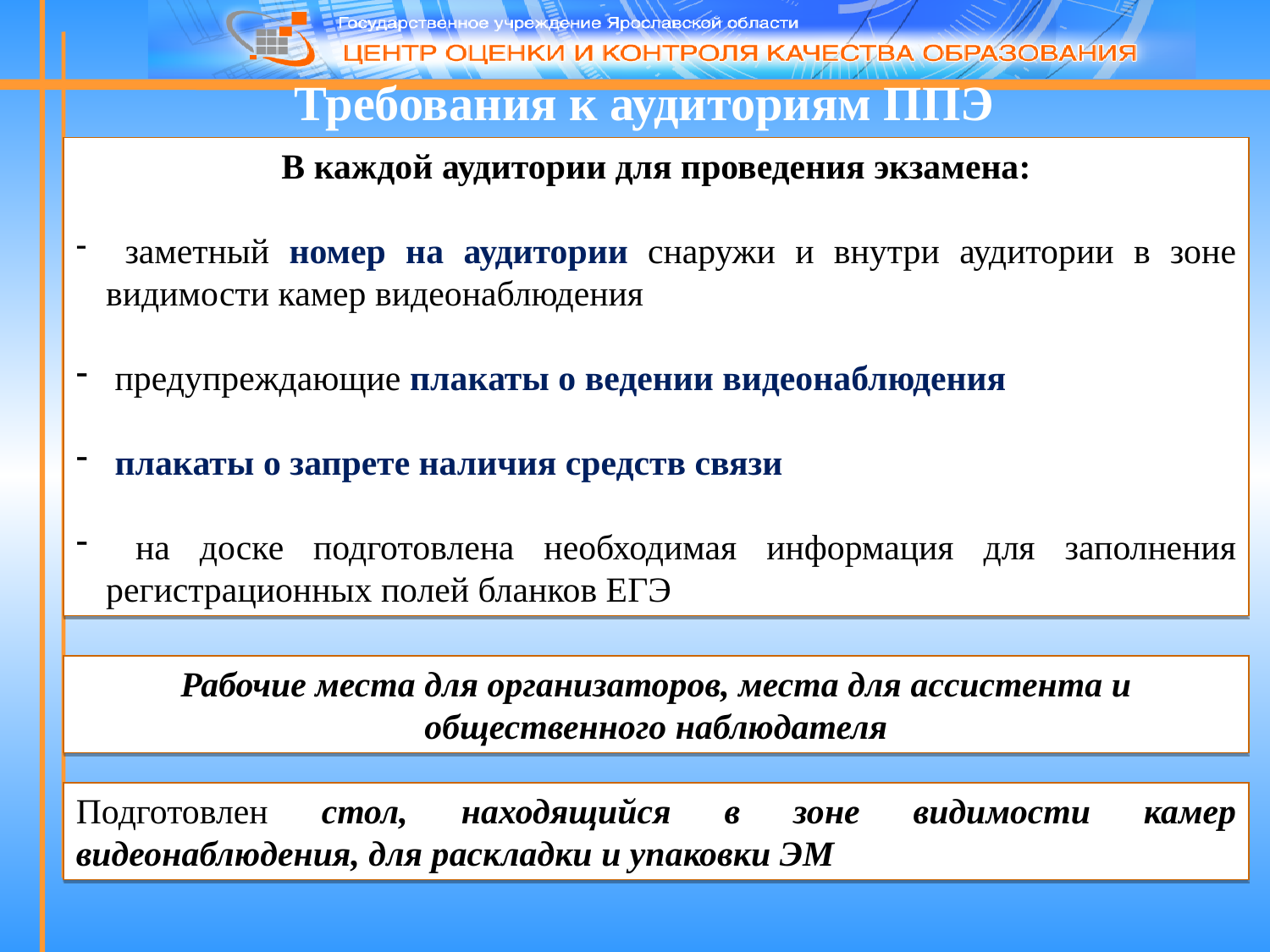

# Требования к аудиториям ППЭ
В каждой аудитории для проведения экзамена:

 заметный номер на аудитории снаружи и внутри аудитории в зоне видимости камер видеонаблюдения

 предупреждающие плакаты о ведении видеонаблюдения

 плакаты о запрете наличия средств связи

 на доске подготовлена необходимая информация для заполнения регистрационных полей бланков ЕГЭ
Рабочие места для организаторов, места для ассистента и общественного наблюдателя
Подготовлен стол, находящийся в зоне видимости камер видеонаблюдения, для раскладки и упаковки ЭМ